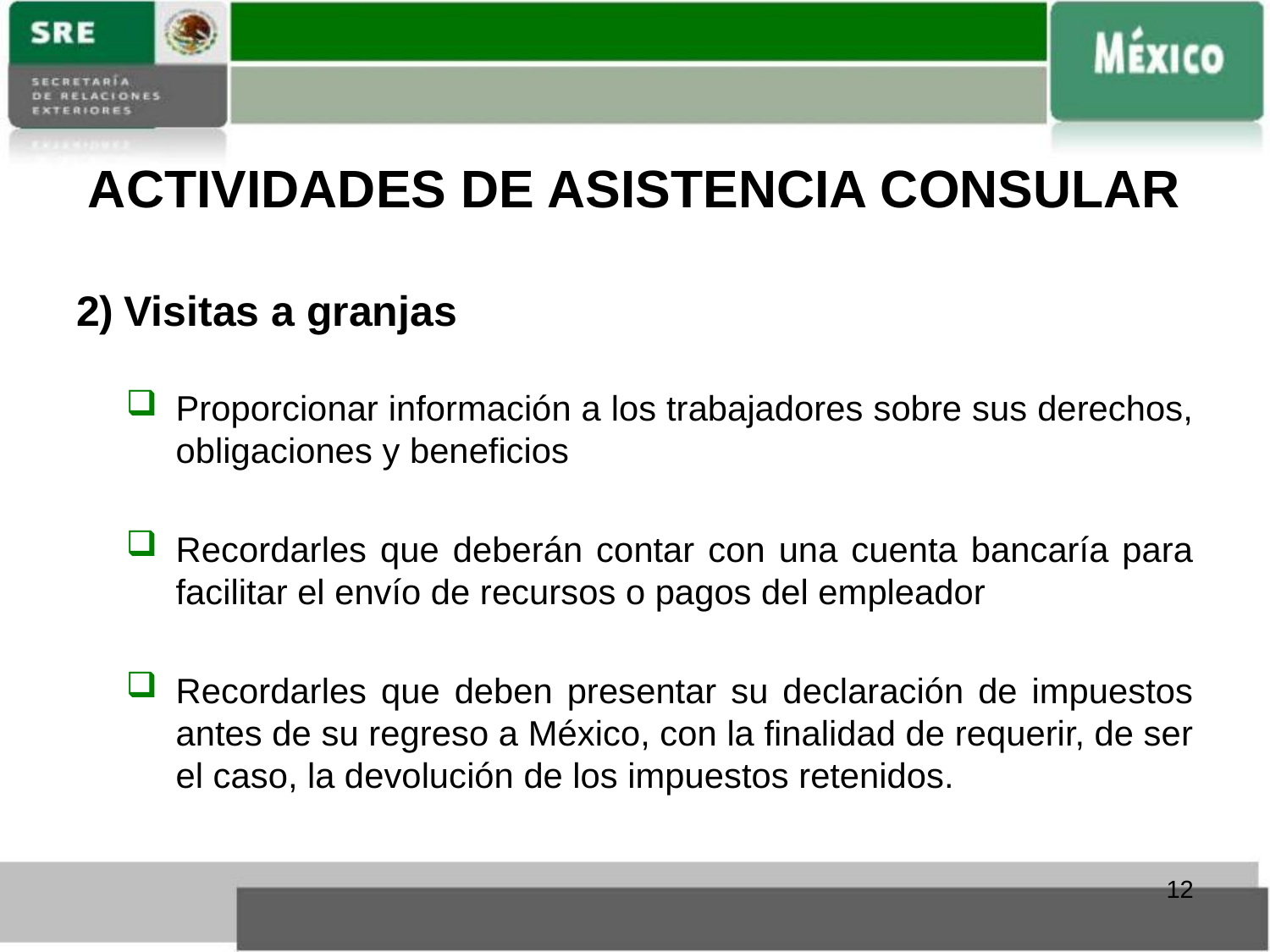

# ACTIVIDADES DE ASISTENCIA CONSULAR
Visitas a granjas

Proporcionar información a los trabajadores sobre sus derechos, obligaciones y beneficios

Recordarles que deberán contar con una cuenta bancaría para facilitar el envío de recursos o pagos del empleador

Recordarles que deben presentar su declaración de impuestos antes de su regreso a México, con la finalidad de requerir, de ser el caso, la devolución de los impuestos retenidos.

12